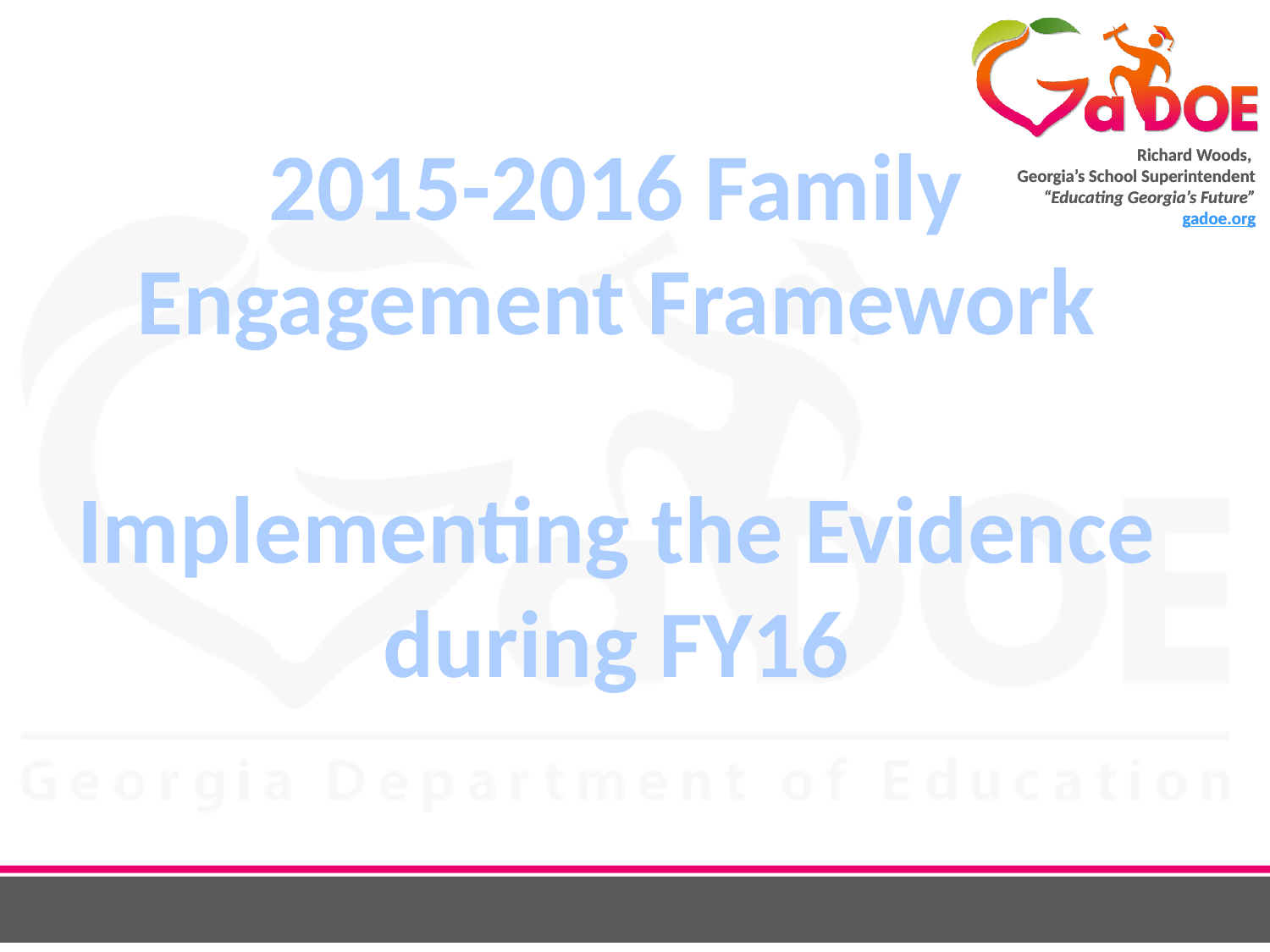

#
2015-2016 Family Engagement Framework

Implementing the Evidence during FY16